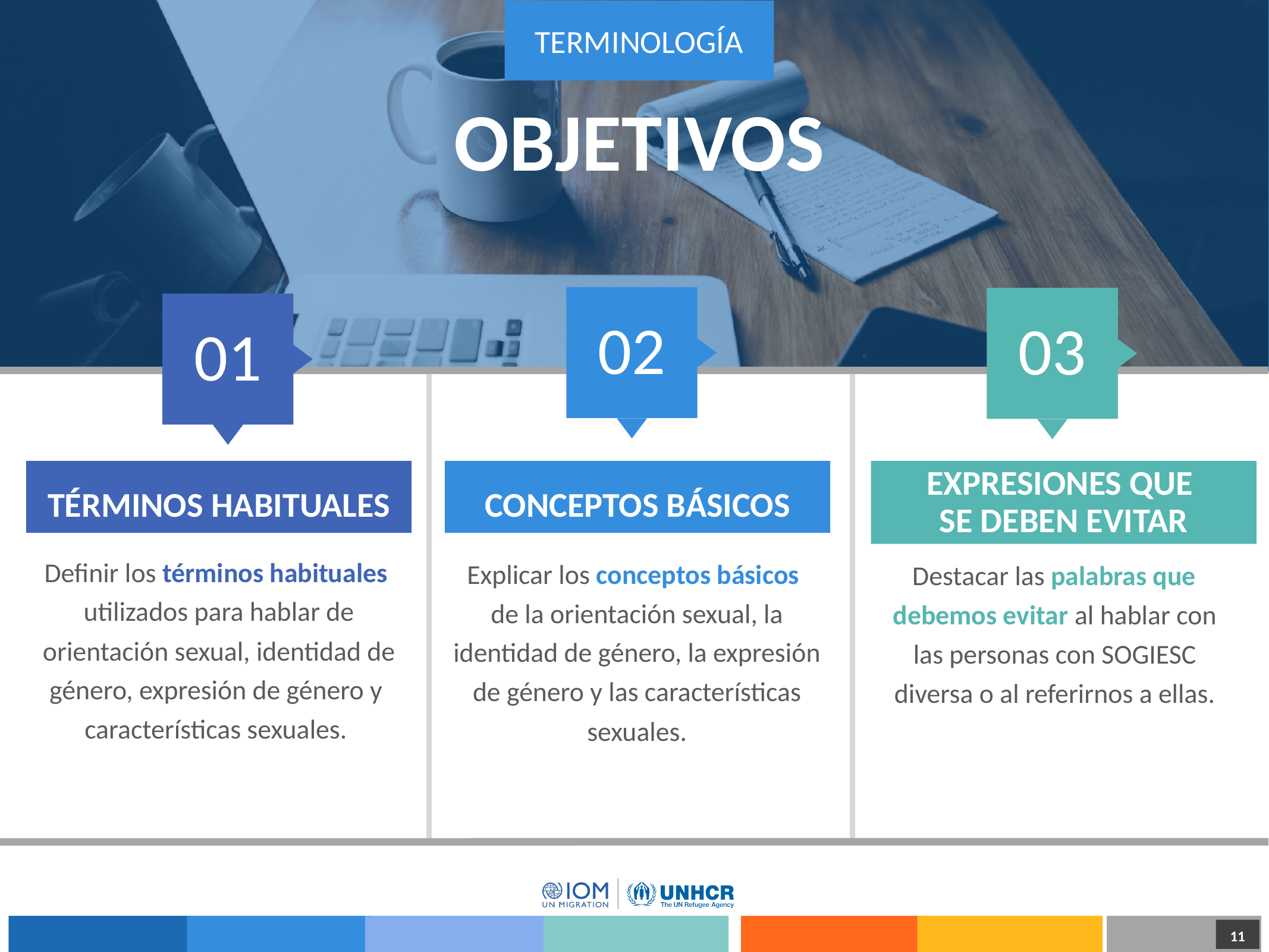

TERMINOLOGÍA
OBJETIVOS
02

03

01

EXPRESIONES QUE
SE DEBEN EVITAR
TÉRMINOS HABITUALES
CONCEPTOS BÁSICOS
Definir los términos habituales
utilizados para hablar de orientación sexual, identidad de género, expresión de género y
características sexuales.

Explicar los conceptos básicos  de la orientación sexual, la identidad de género, la expresión de género y las características sexuales.

Destacar las palabras que debemos evitar al hablar con las personas con SOGIESC diversa o al referirnos a ellas.

1
1

11